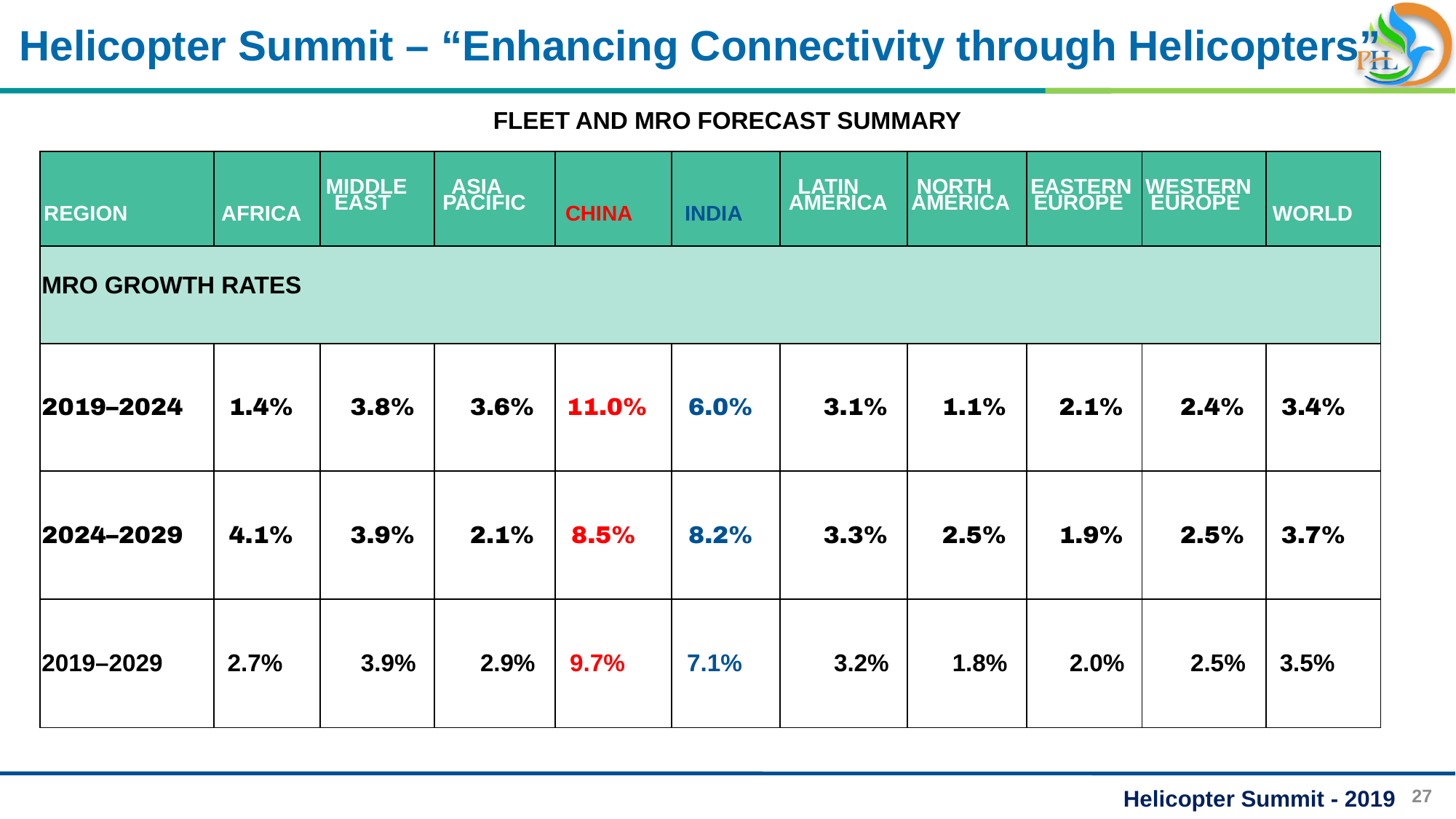

Helicopter Summit – “Enhancing Connectivity through Helicopters”

FLEET AND MRO FORECAST SUMMARY
| REGION | AFRICA | MIDDLE EAST | ASIA PACIFIC | CHINA | INDIA | LATIN AMERICA | NORTH AMERICA | EASTERN EUROPE | WESTERN EUROPE | WORLD |
| --- | --- | --- | --- | --- | --- | --- | --- | --- | --- | --- |
| MRO GROWTH RATES |  |  |  |  |  |  |  |  |  |  |
| --- | --- | --- | --- | --- | --- | --- | --- | --- | --- | --- |
| 2019–2024 | 1.4% | 3.8% | 3.6% | 11.0% | 6.0% | 3.1% | 1.1% | 2.1% | 2.4% | 3.4% |
| 2024–2029 | 4.1% | 3.9% | 2.1% | 8.5% | 8.2% | 3.3% | 2.5% | 1.9% | 2.5% | 3.7% |
| 2019–2029 | 2.7% | 3.9% | 2.9% | 9.7% | 7.1% | 3.2% | 1.8% | 2.0% | 2.5% | 3.5% |
Helicopter Summit - 2019